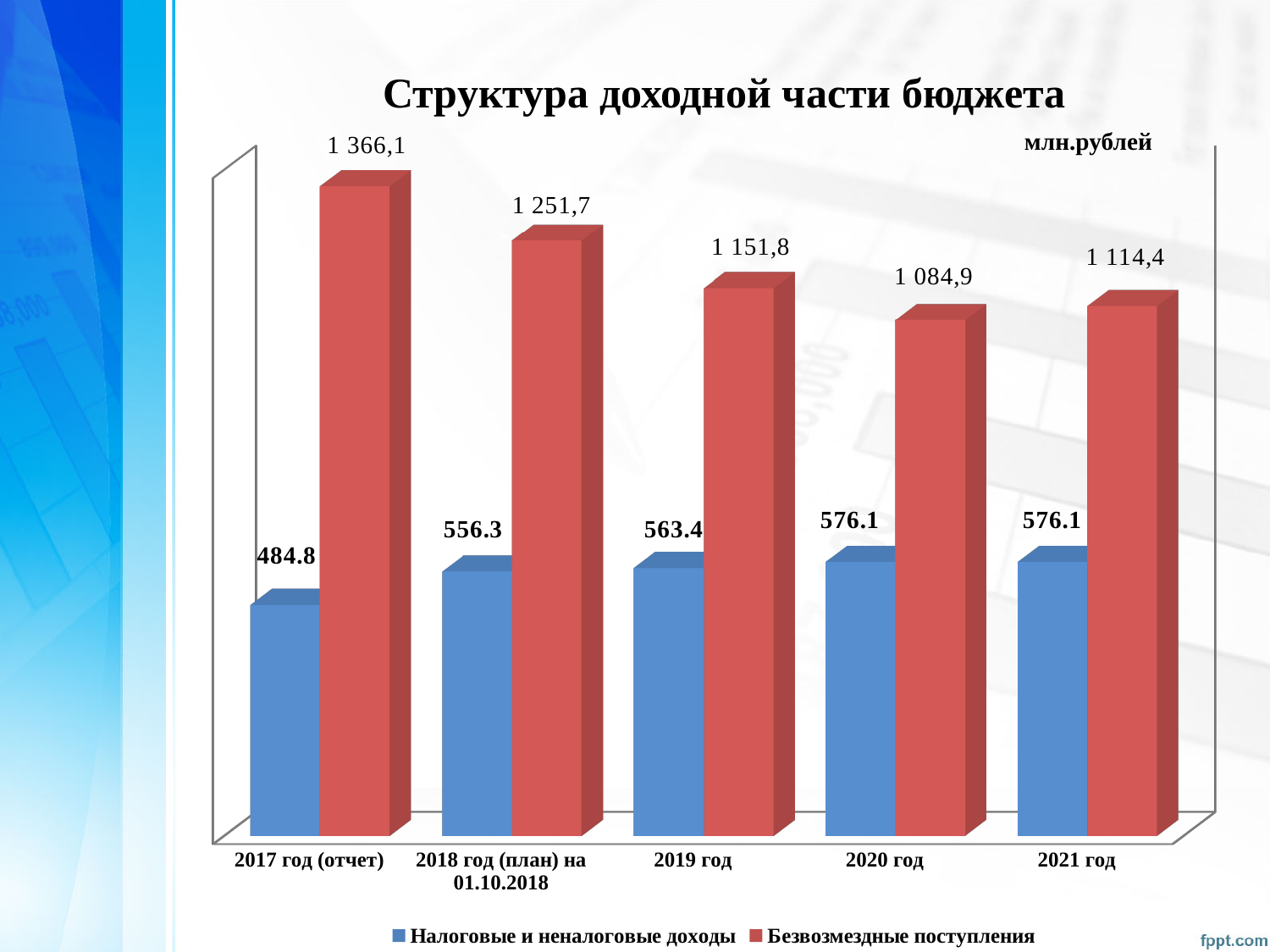

Структура доходной части бюджета
млн.рублей

[unsupported chart]